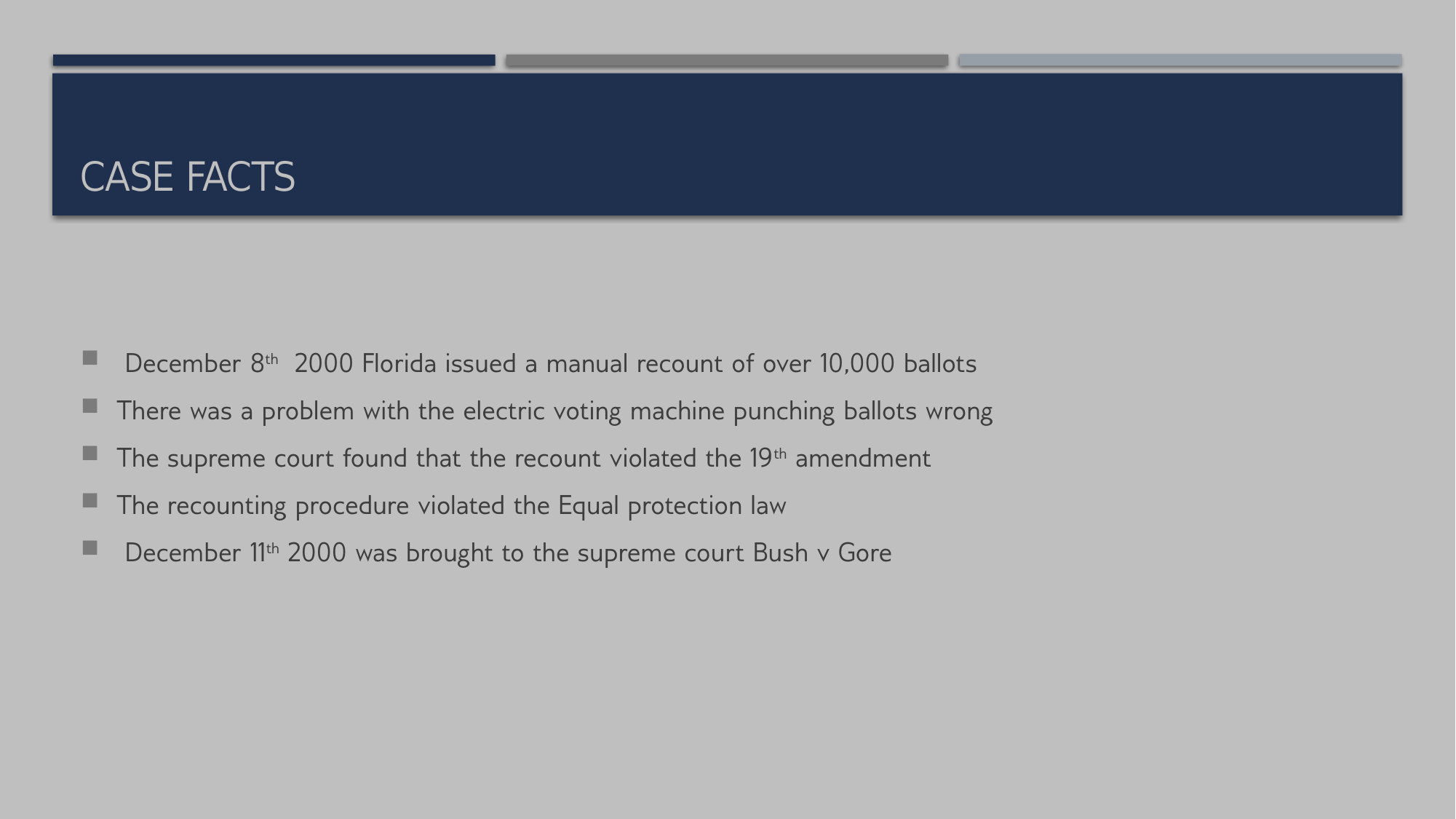

# Case facts
 December 8th  2000 Florida issued a manual recount of over 10,000 ballots
There was a problem with the electric voting machine punching ballots wrong
The supreme court found that the recount violated the 19th amendment
The recounting procedure violated the Equal protection law
 December 11th 2000 was brought to the supreme court Bush v Gore